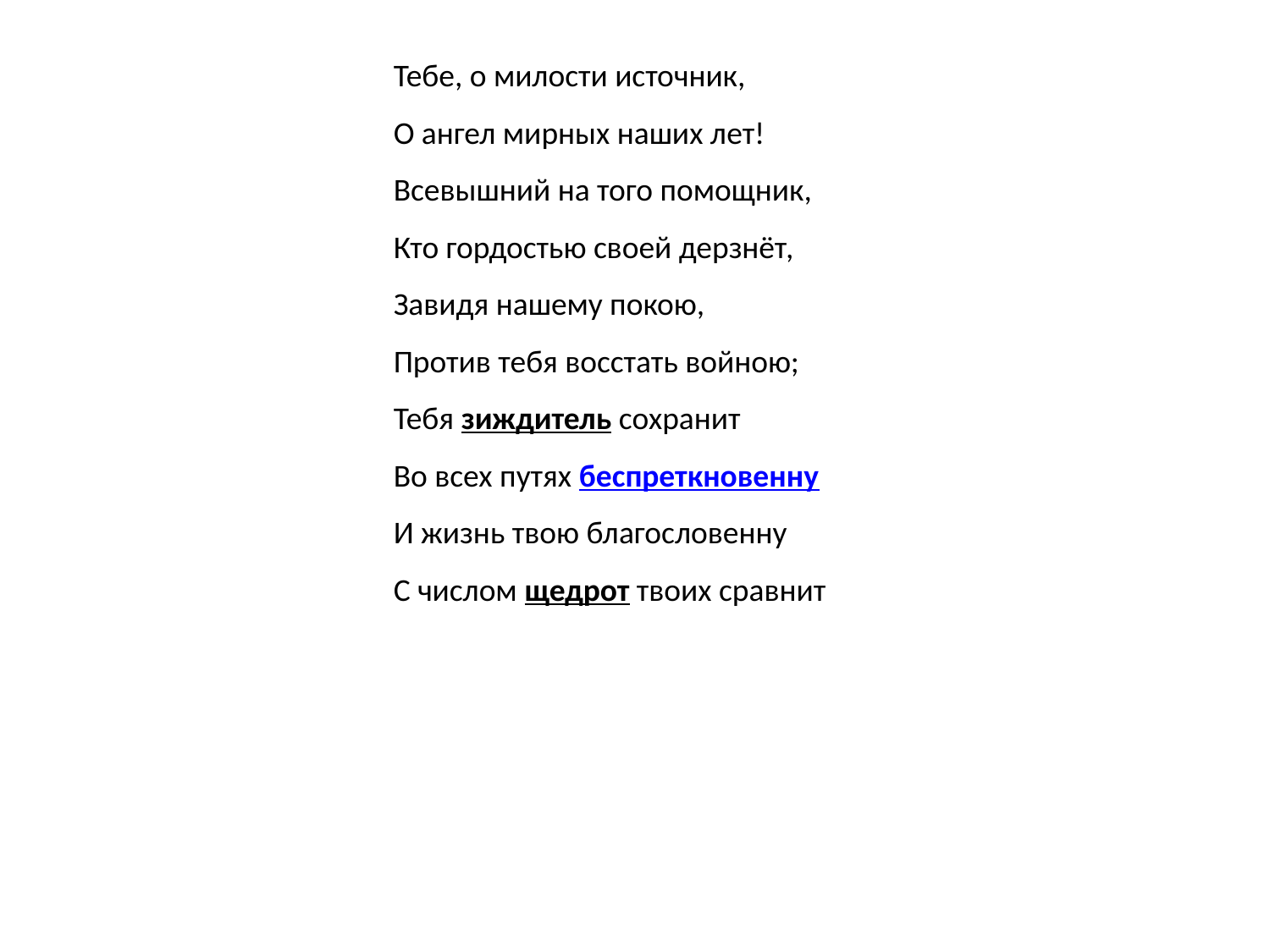

Тебе, о милости источник,
О ангел мирных наших лет!
Всевышний на того помощник,
Кто гордостью своей дерзнёт,
Завидя нашему покою,
Против тебя восстать войною;
Тебя зиждитель сохранит
Во всех путях беспреткновенну
И жизнь твою благословенну
С числом щедрот твоих сравнит